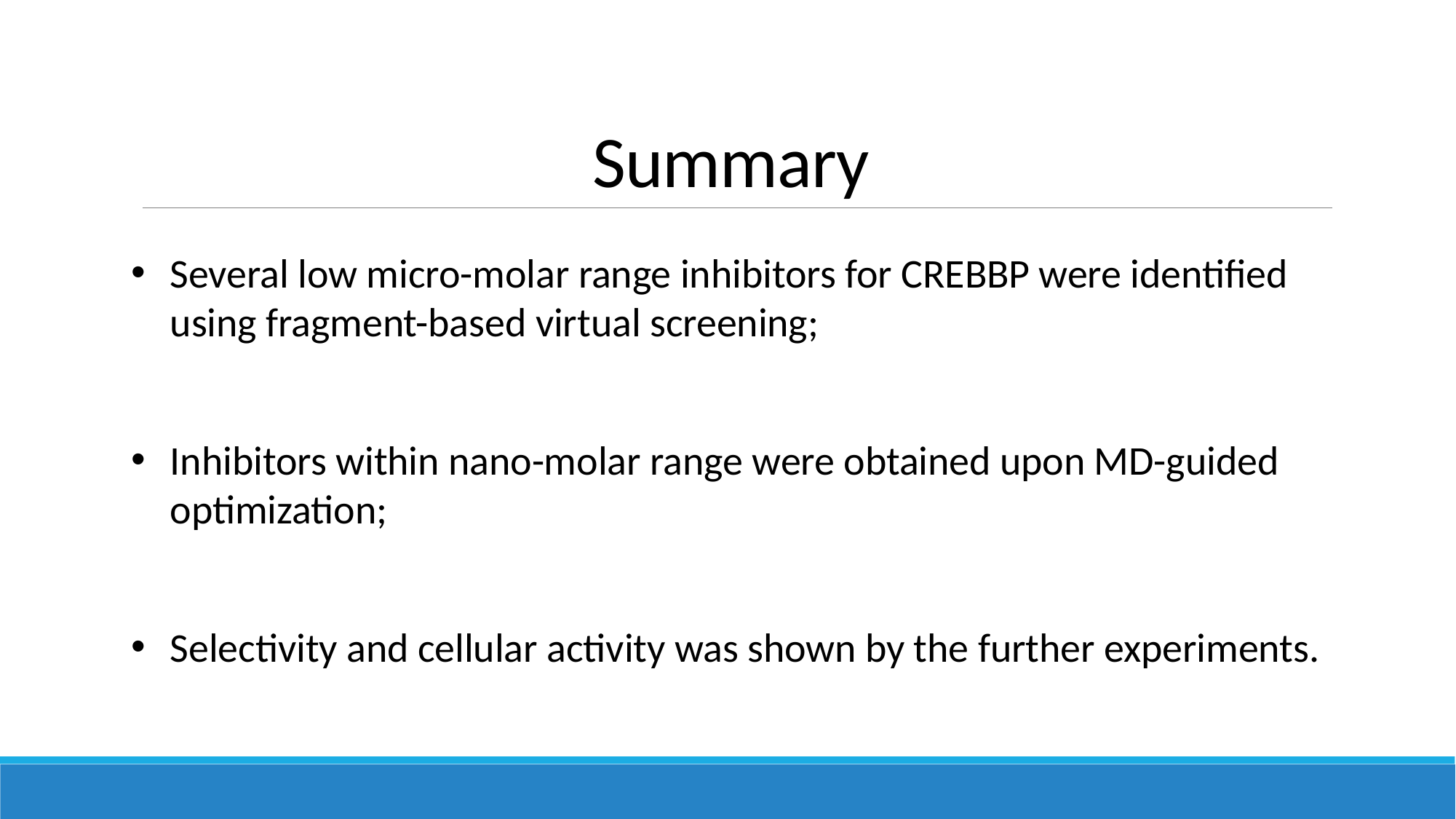

# Summary
Several low micro-molar range inhibitors for CREBBP were identified using fragment-based virtual screening;

Inhibitors within nano-molar range were obtained upon MD-guided optimization;

Selectivity and cellular activity was shown by the further experiments.